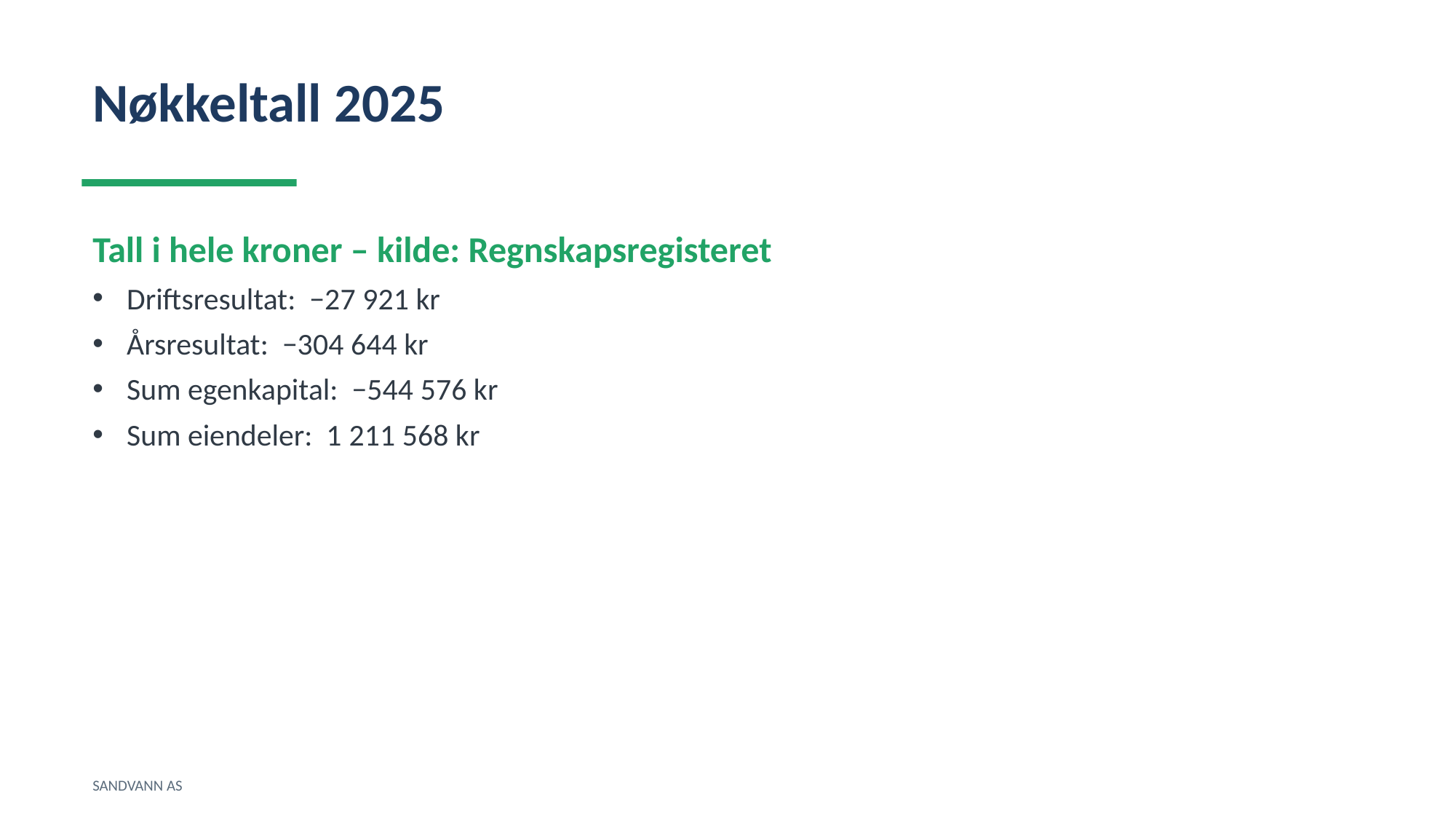

Nøkkeltall 2025

Tall i hele kroner – kilde: Regnskapsregisteret
Driftsresultat:  −27 921 kr
Årsresultat:  −304 644 kr
Sum egenkapital:  −544 576 kr
Sum eiendeler:  1 211 568 kr
SANDVANN AS